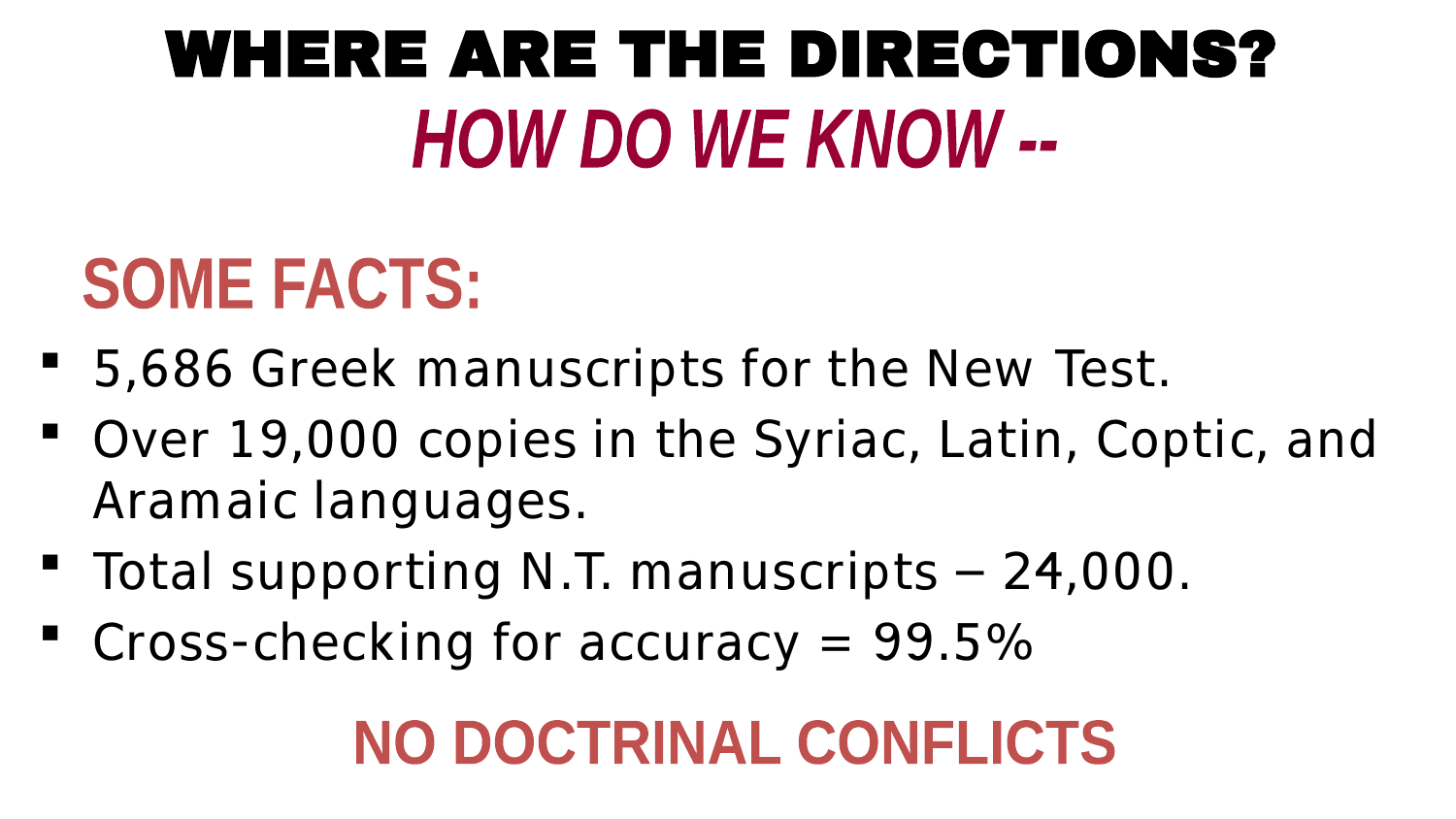

WHERE ARE THE DIRECTIONS?

5,686 Greek manuscripts for the New Test.
Over 19,000 copies in the Syriac, Latin, Coptic, and Aramaic languages.
Total supporting N.T. manuscripts – 24,000.
Cross-checking for accuracy = 99.5%
HOW DO WE KNOW --
SOME FACTS:
NO DOCTRINAL CONFLICTS